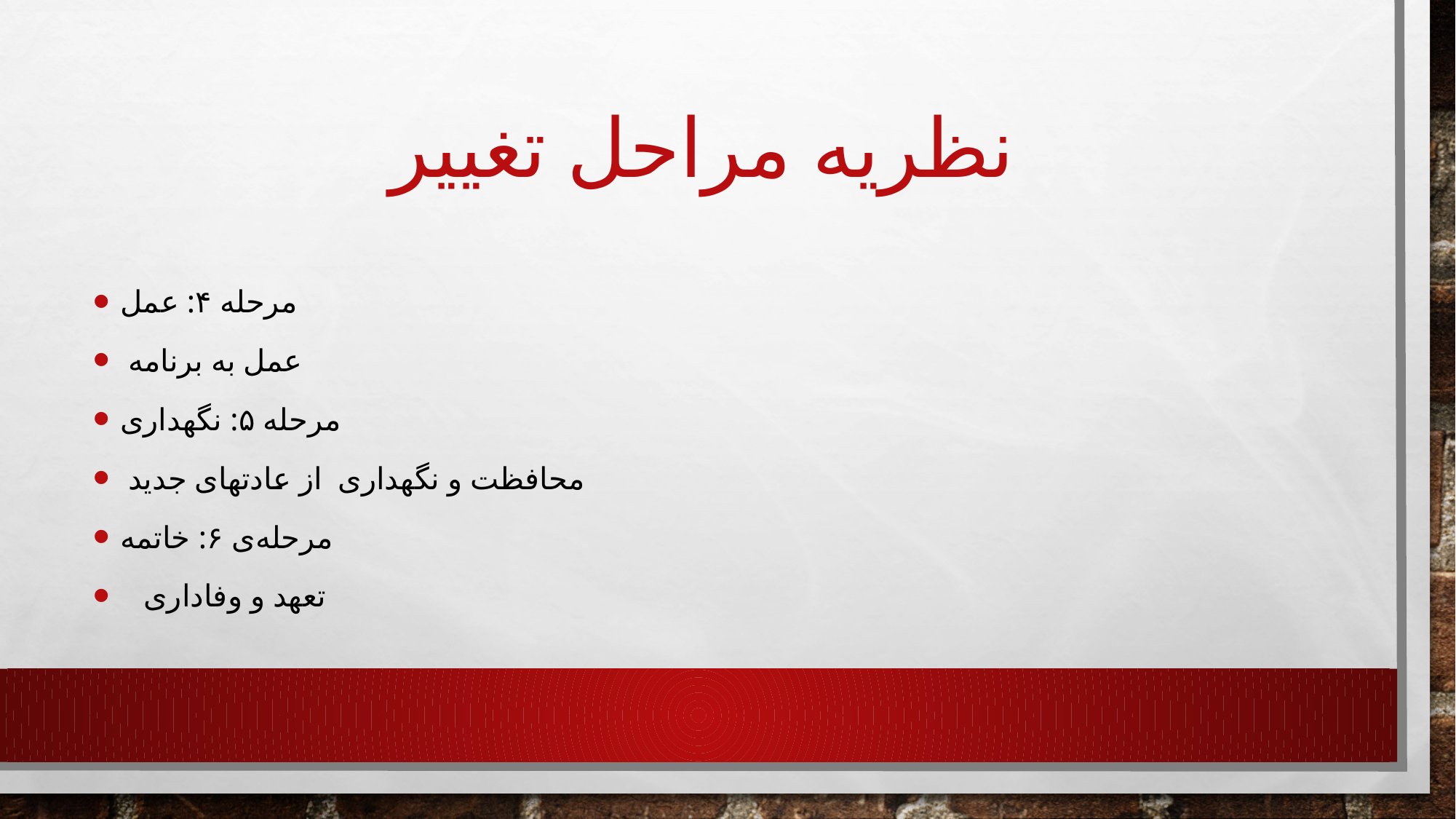

# نظریه مراحل تغییر
مرحله ۴: عمل
 عمل به برنامه
مرحله ۵: نگهداری
 محافظت و نگهداری  از عادتهای جدید
مرحله‌ی ۶: خاتمه
   تعهد و وفاداری